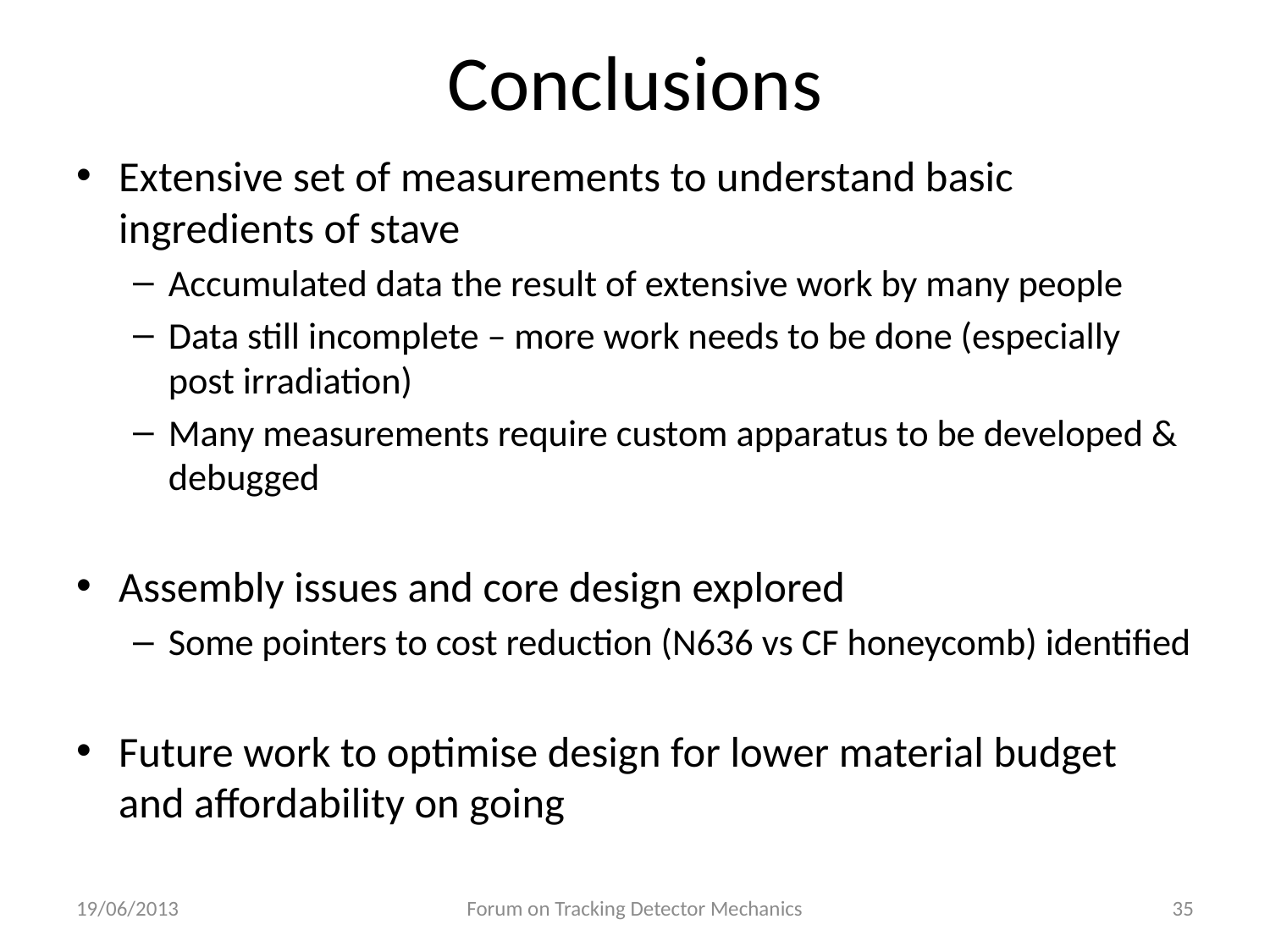

# Conclusions
Extensive set of measurements to understand basic ingredients of stave
Accumulated data the result of extensive work by many people
Data still incomplete – more work needs to be done (especially post irradiation)
Many measurements require custom apparatus to be developed & debugged

Assembly issues and core design explored
Some pointers to cost reduction (N636 vs CF honeycomb) identified

Future work to optimise design for lower material budget and affordability on going
19/06/2013
Forum on Tracking Detector Mechanics
35